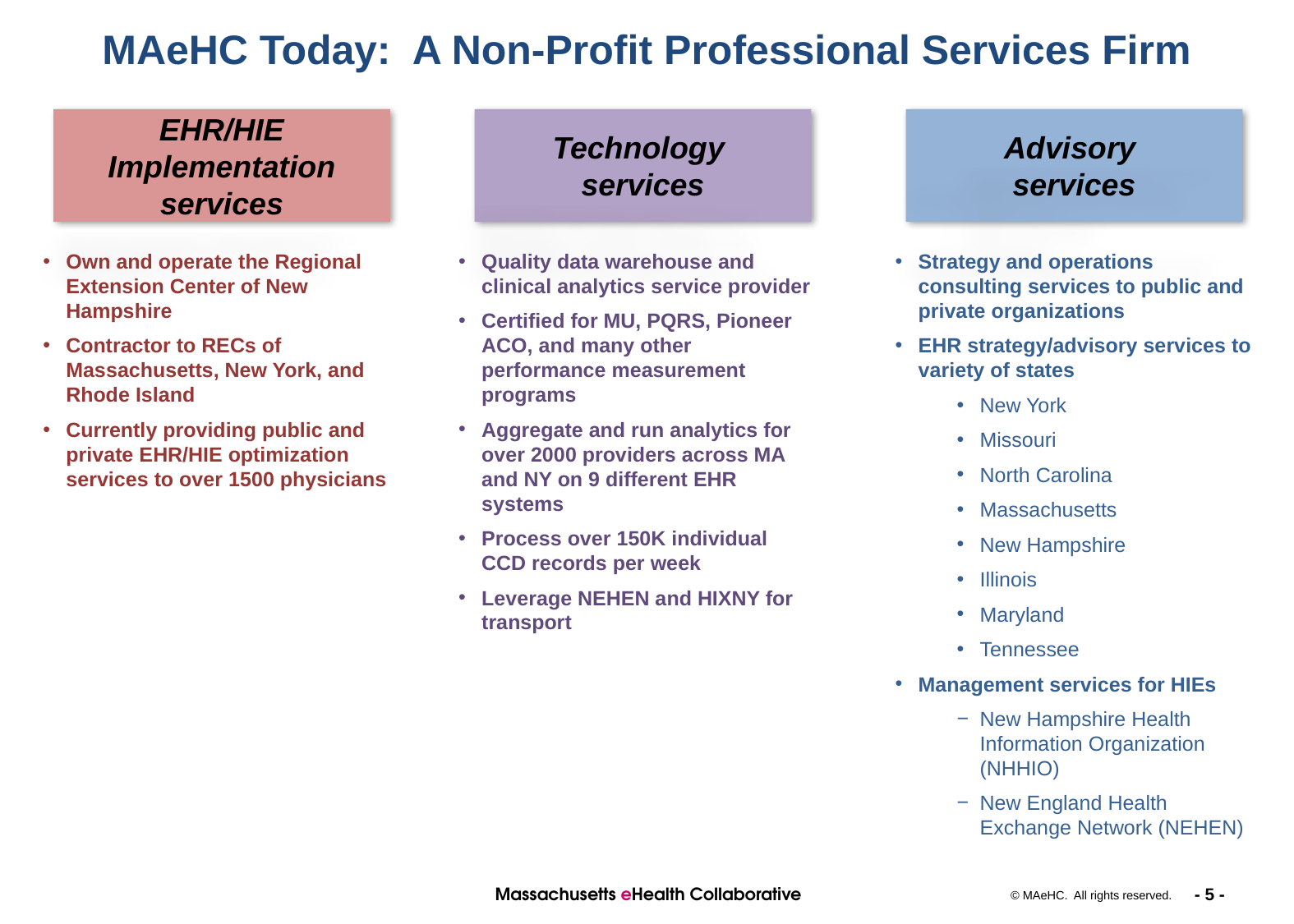

# MAeHC Today:  A Non-Profit Professional Services Firm
EHR/HIE Implementation services
Technology
services
Advisory
services
Own and operate the Regional Extension Center of New Hampshire
Contractor to RECs of Massachusetts, New York, and Rhode Island
Currently providing public and private EHR/HIE optimization services to over 1500 physicians
Quality data warehouse and clinical analytics service provider
Certified for MU, PQRS, Pioneer ACO, and many other performance measurement programs
Aggregate and run analytics for over 2000 providers across MA and NY on 9 different EHR systems
Process over 150K individual CCD records per week
Leverage NEHEN and HIXNY for transport
Strategy and operations consulting services to public and private organizations
EHR strategy/advisory services to variety of states
New York
Missouri
North Carolina
Massachusetts
New Hampshire
Illinois
Maryland
Tennessee
Management services for HIEs
New Hampshire Health Information Organization (NHHIO)
New England Health Exchange Network (NEHEN)